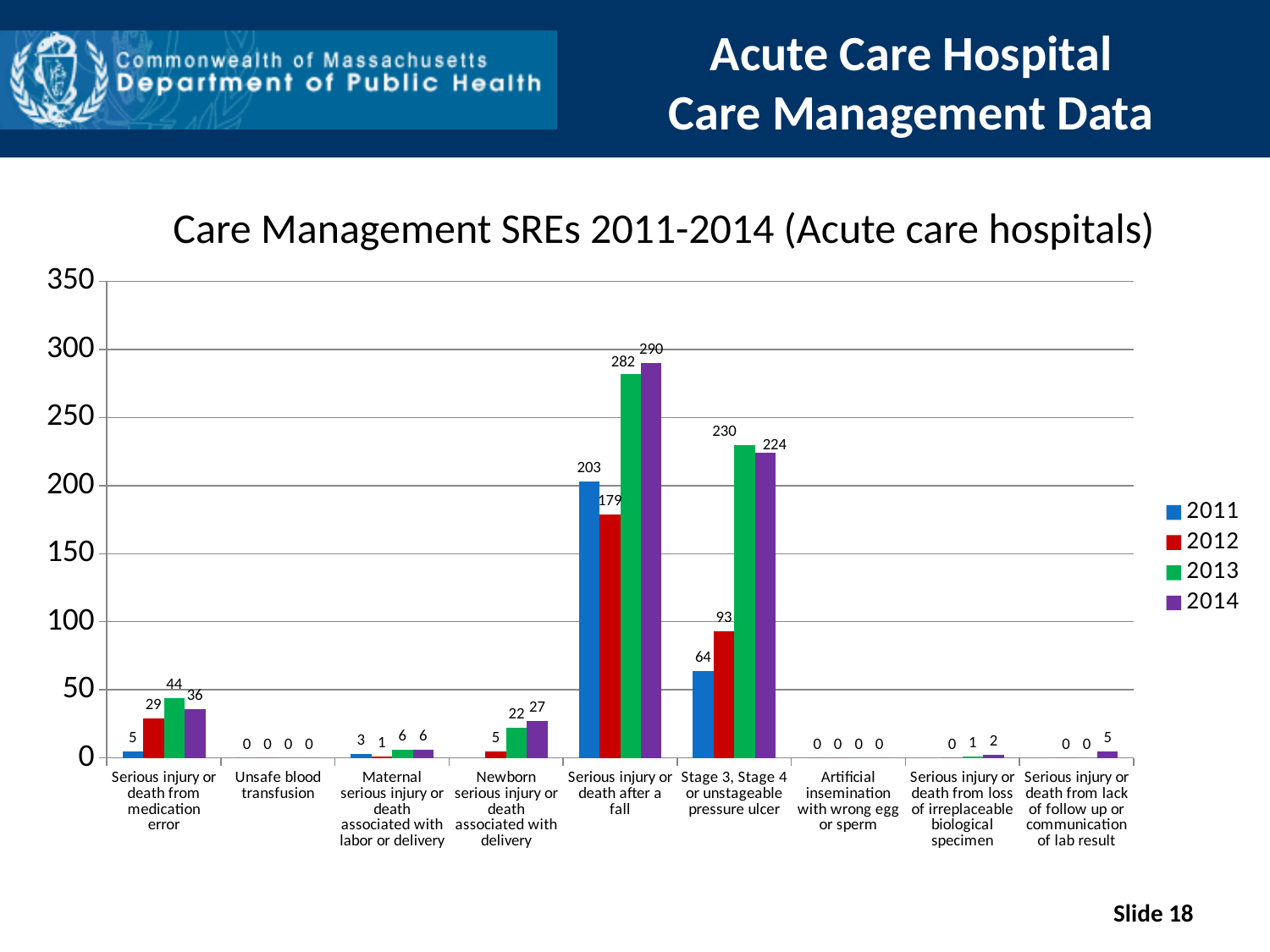

# Acute Care Hospital Care Management Data

Care Management SREs 2011-2014 (Acute care hospitals)

### Chart

| Category | 2011 | 2012 | 2013 | 2014 |
|---|---|---|---|---|
| Serious injury or death from medication error | 5.0 | 29.0 | 44.0 | 36.0 |
| Unsafe blood transfusion | 0.0 | 0.0 | 0.0 | 0.0 |
| Maternal serious injury or death associated with labor or delivery | 3.0 | 1.0 | 6.0 | 6.0 |
| Newborn serious injury or death associated with delivery | None | 5.0 | 22.0 | 27.0 |
| Serious injury or death after a fall | 203.0 | 179.0 | 282.0 | 290.0 |
| Stage 3, Stage 4 or unstageable pressure ulcer | 64.0 | 93.0 | 230.0 | 224.0 |
| Artificial insemination with wrong egg or sperm | 0.0 | 0.0 | 0.0 | 0.0 |
| Serious injury or death from loss of irreplaceable biological specimen | None | 0.0 | 1.0 | 2.0 |
| Serious injury or death from lack of follow up or communication of lab result | None | 0.0 | 0.0 | 5.0 |
Slide 18